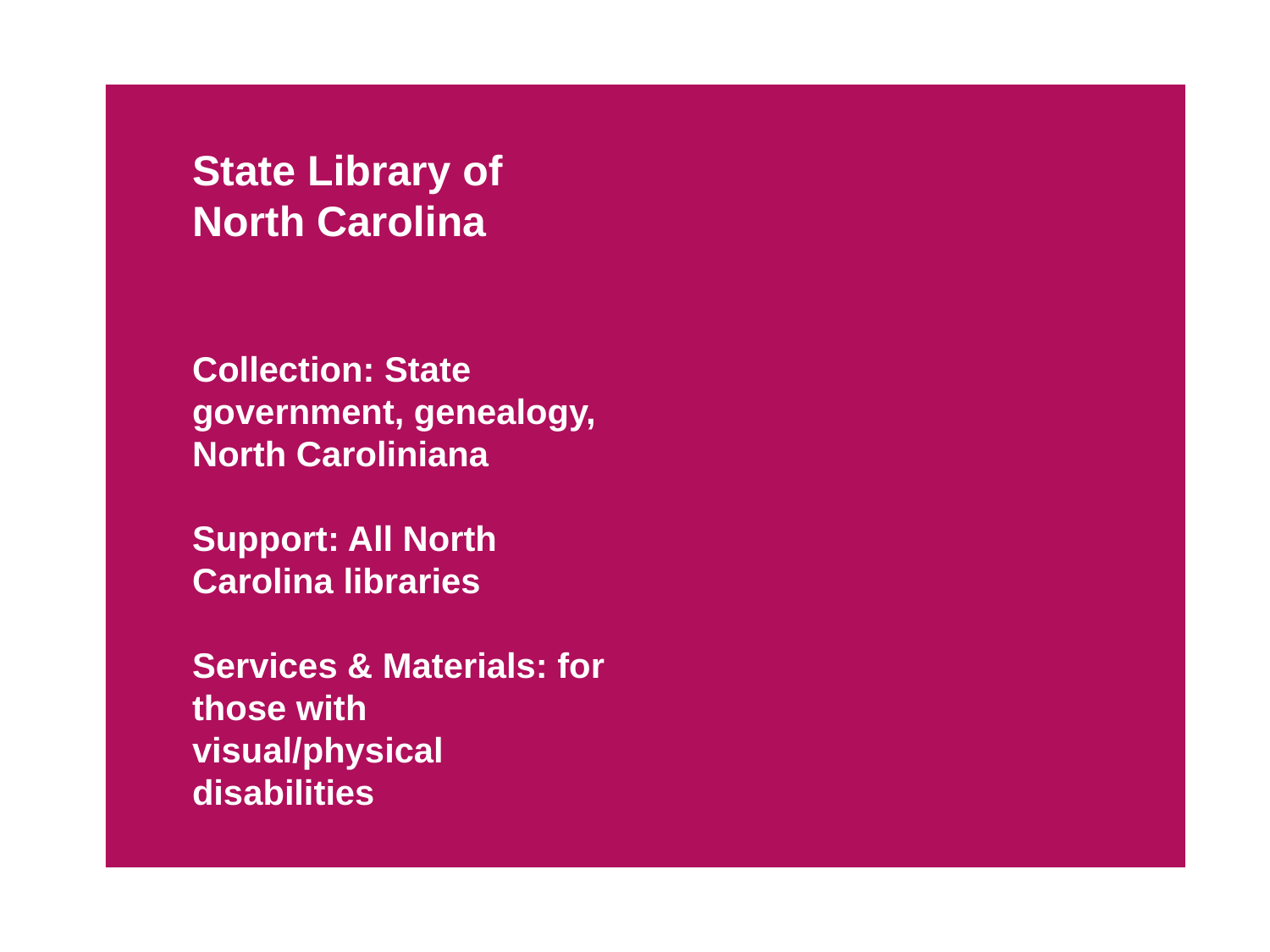

State Library of North Carolina

Collection: State government, genealogy, North Caroliniana

Support: All North Carolina libraries

Services & Materials: for those with visual/physical disabilities